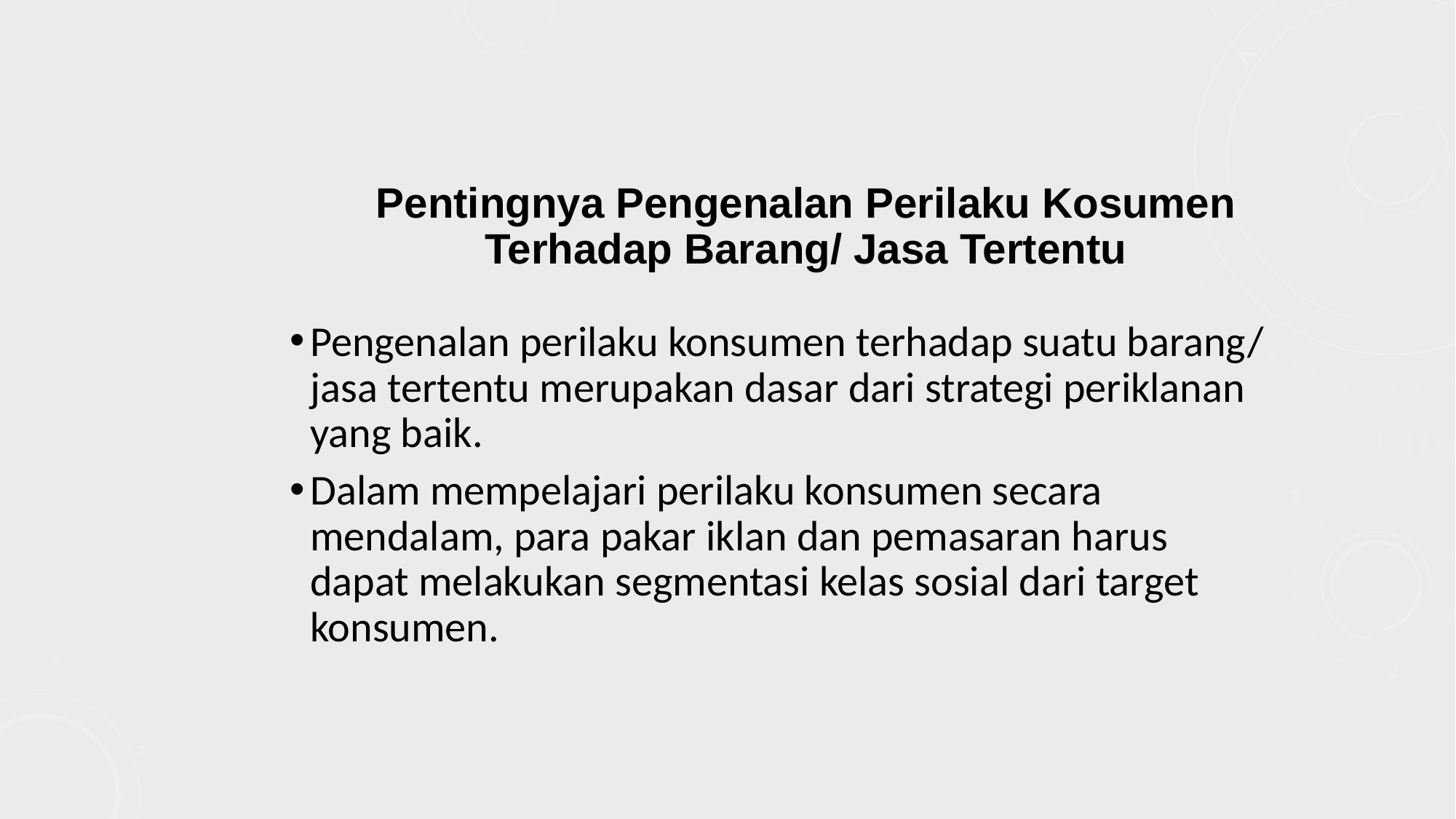

Pentingnya Pengenalan Perilaku Kosumen Terhadap Barang/ Jasa Tertentu
Pengenalan perilaku konsumen terhadap suatu barang/ jasa tertentu merupakan dasar dari strategi periklanan yang baik.
Dalam mempelajari perilaku konsumen secara mendalam, para pakar iklan dan pemasaran harus dapat melakukan segmentasi kelas sosial dari target konsumen.